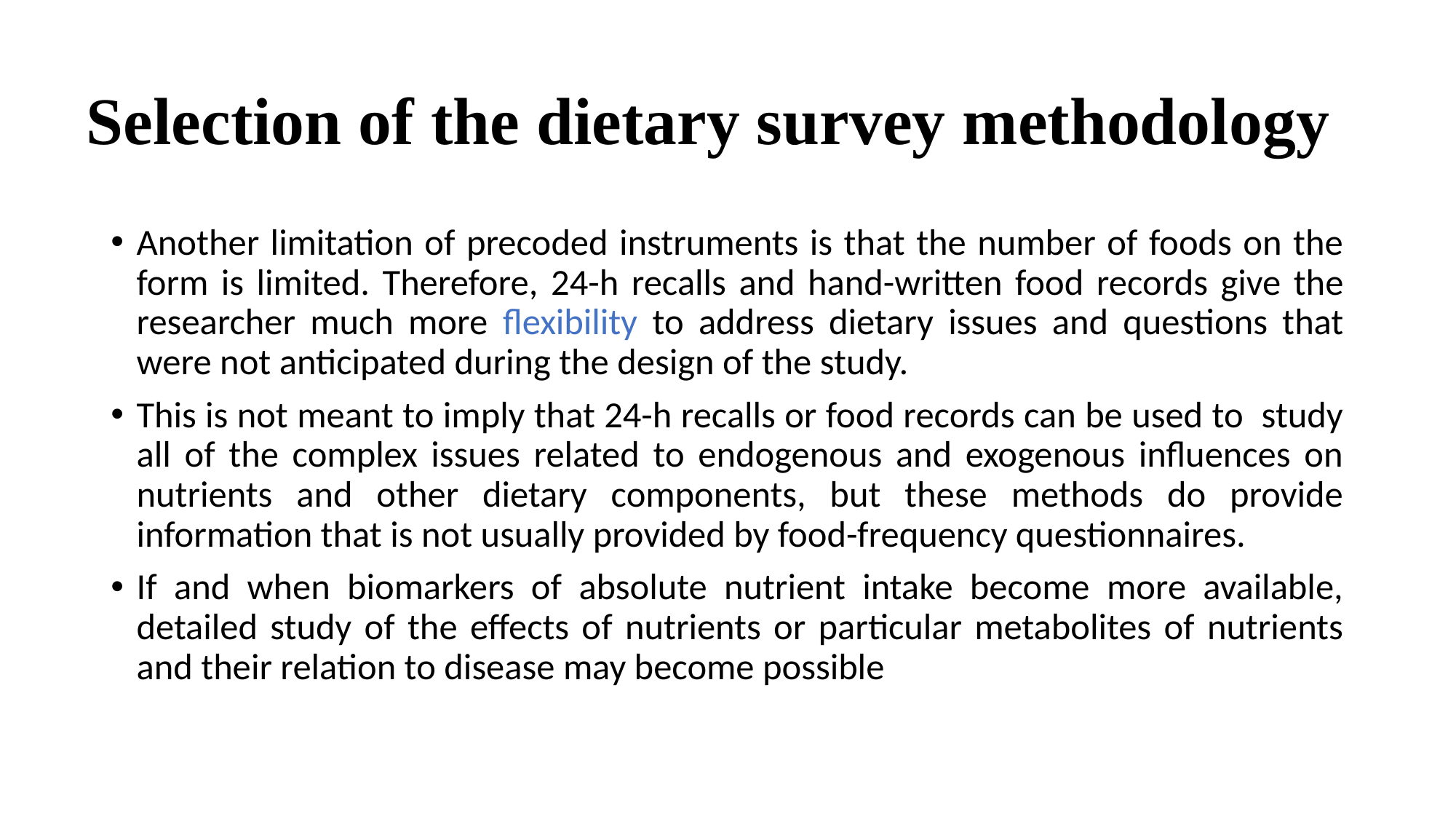

# Selection of the dietary survey methodology
Another limitation of precoded instruments is that the number of foods on the form is limited. Therefore, 24-h recalls and hand-written food records give the researcher much more ﬂexibility to address dietary issues and questions that were not anticipated during the design of the study.
This is not meant to imply that 24-h recalls or food records can be used to  study all of the complex issues related to endogenous and exogenous inﬂuences on nutrients and other dietary components, but these methods do provide information that is not usually provided by food-frequency questionnaires.
If and when biomarkers of absolute nutrient intake become more available, detailed study of the effects of nutrients or particular metabolites of nutrients and their relation to disease may become possible